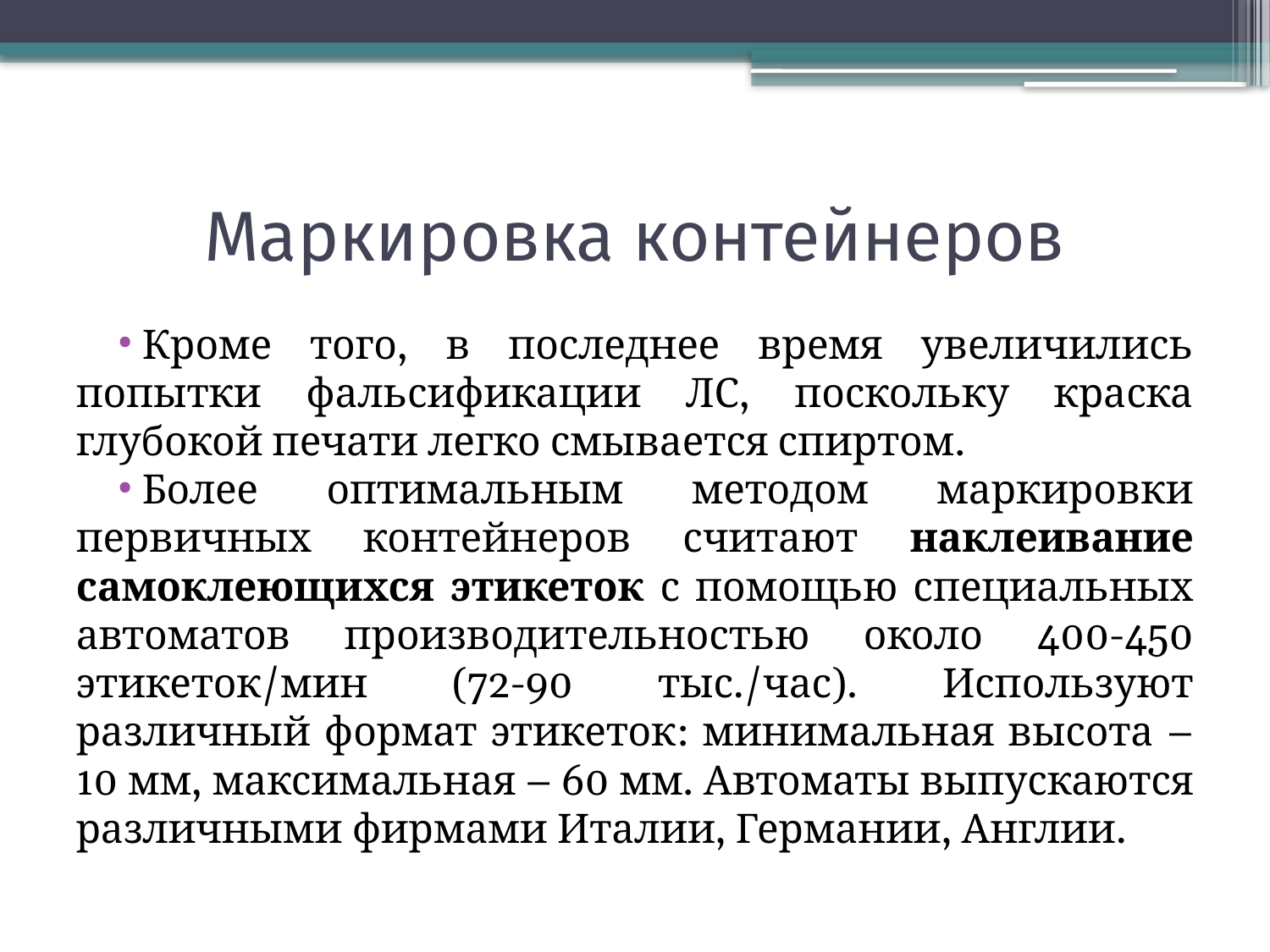

# Маркировка контейнеров
Кроме того, в последнее время увеличились попытки фальсификации ЛС, поскольку краска глубокой печати легко смывается спиртом.
Более оптимальным методом маркировки первичных контейнеров считают наклеивание самоклеющихся этикеток с помощью специальных автоматов производительностью около 400-450 этикеток/мин (72-90 тыс./час). Используют различный формат этикеток: минимальная высота – 10 мм, максимальная – 60 мм. Автоматы выпускаются различными фирмами Италии, Германии, Англии.